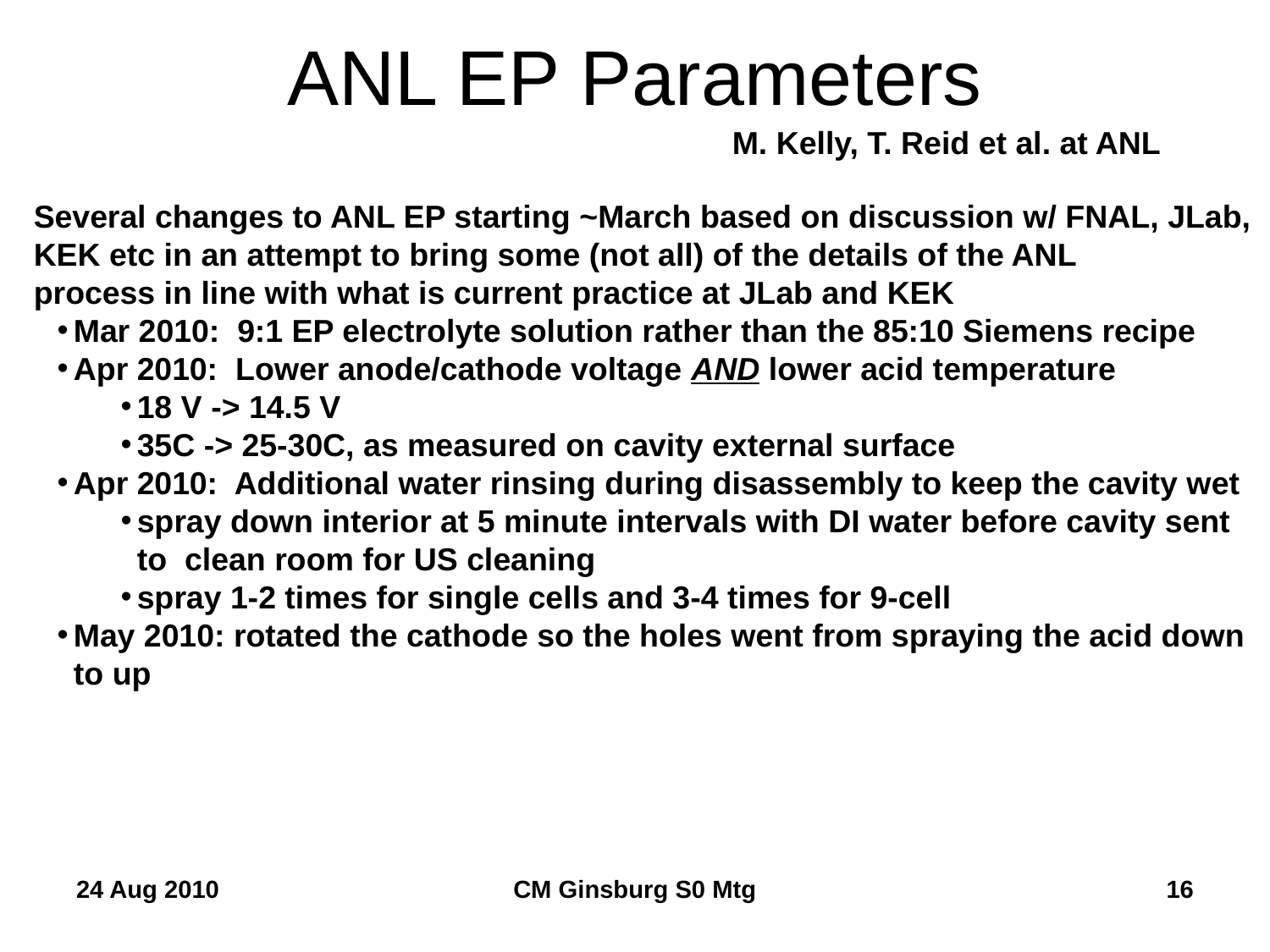

# ANL EP Parameters
M. Kelly, T. Reid et al. at ANL
Several changes to ANL EP starting ~March based on discussion w/ FNAL, JLab, KEK etc in an attempt to bring some (not all) of the details of the ANL
process in line with what is current practice at JLab and KEK
Mar 2010:  9:1 EP electrolyte solution rather than the 85:10 Siemens recipe
Apr 2010:  Lower anode/cathode voltage AND lower acid temperature
18 V -> 14.5 V
35C -> 25-30C, as measured on cavity external surface
Apr 2010:  Additional water rinsing during disassembly to keep the cavity wet
spray down interior at 5 minute intervals with DI water before cavity sent to  clean room for US cleaning
spray 1-2 times for single cells and 3-4 times for 9-cell
May 2010: rotated the cathode so the holes went from spraying the acid down to up

24 Aug 2010
CM Ginsburg S0 Mtg
16